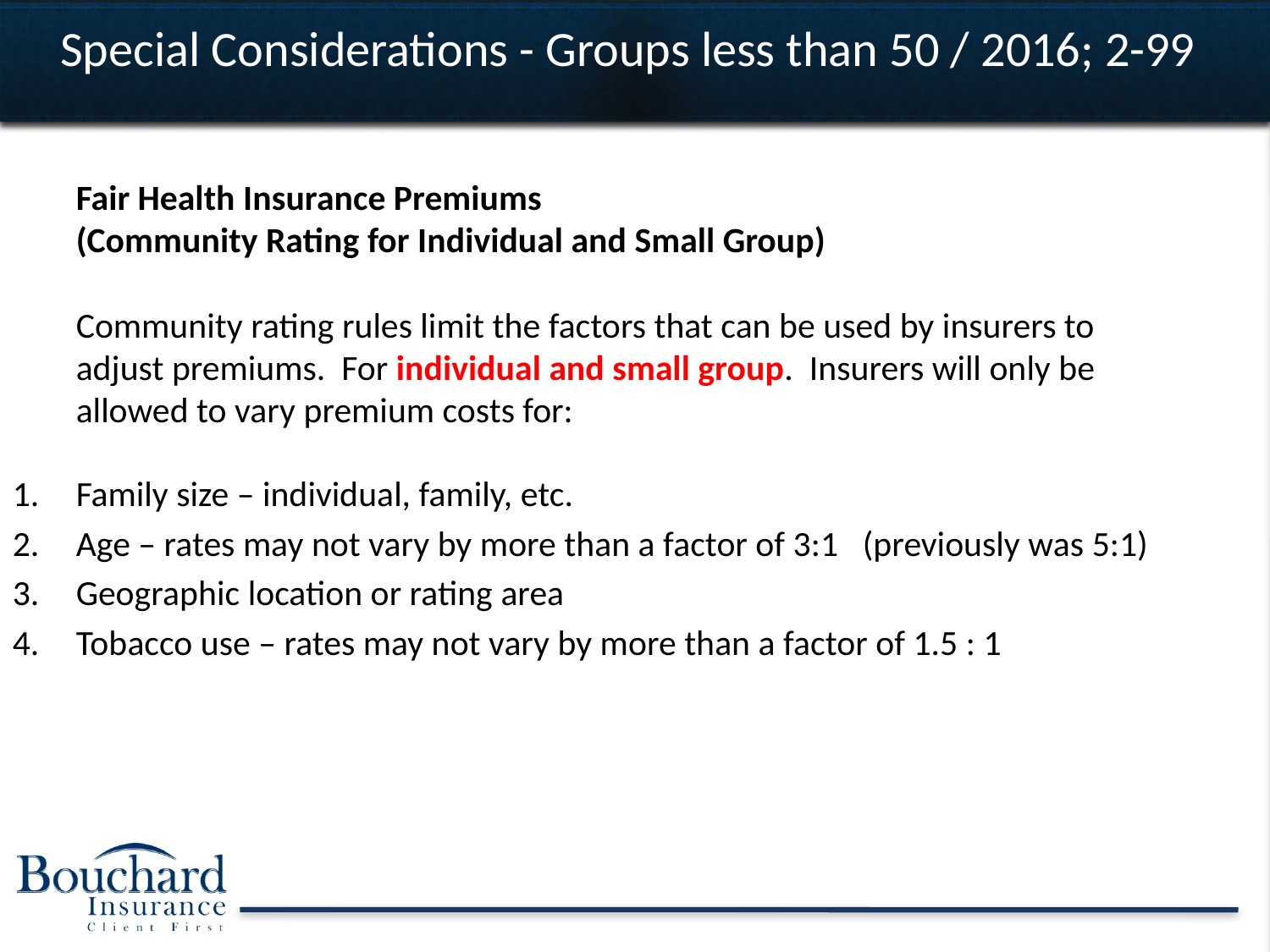

Special Considerations - Groups less than 50 / 2016; 2-99
Fair Health Insurance Premiums                                                                  (Community Rating for Individual and Small Group)

Community rating rules limit the factors that can be used by insurers to adjust premiums.  For individual and small group.  Insurers will only be allowed to vary premium costs for:
Family size – individual, family, etc.
Age – rates may not vary by more than a factor of 3:1   (previously was 5:1)
Geographic location or rating area
Tobacco use – rates may not vary by more than a factor of 1.5 : 1